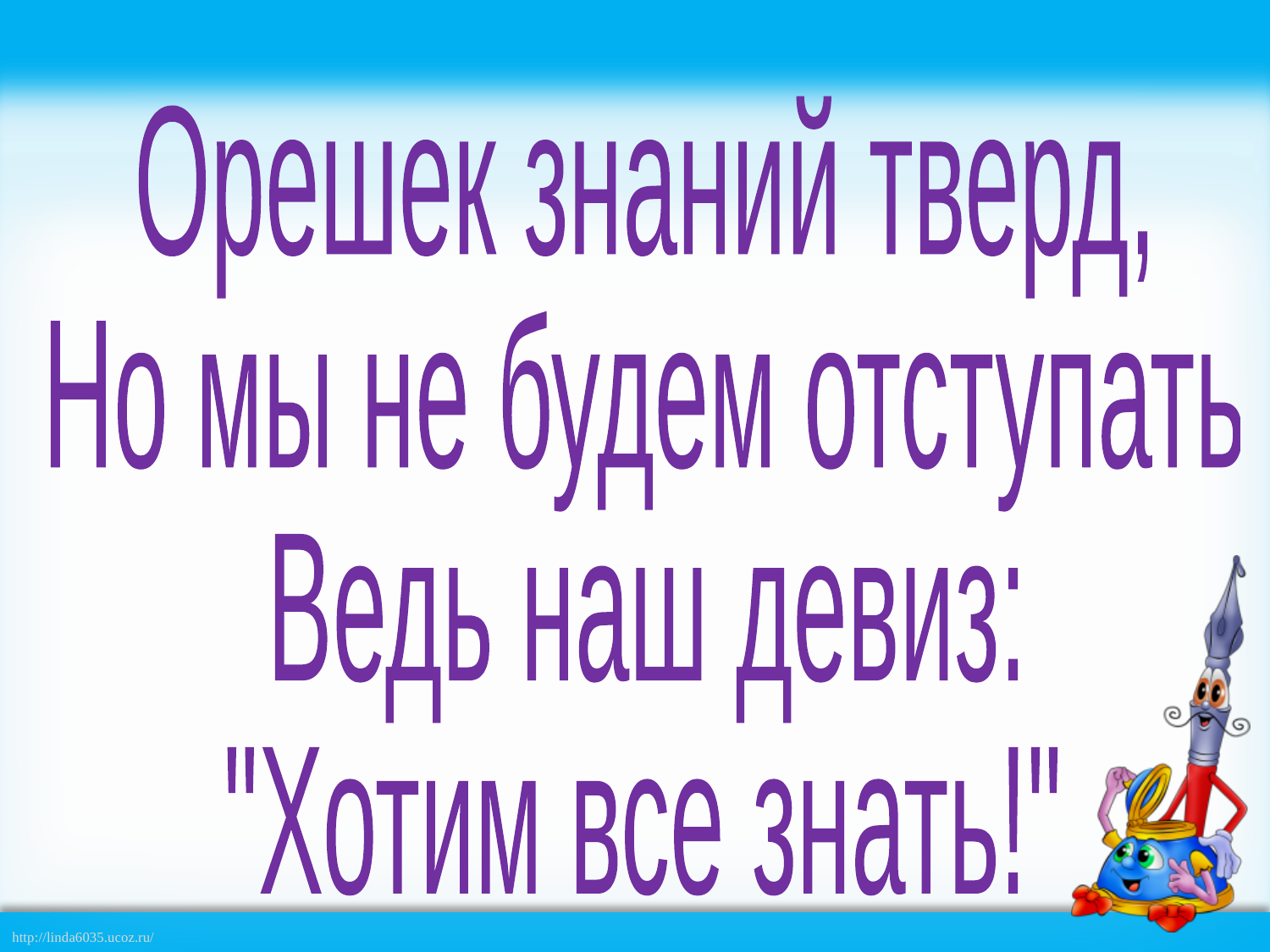

Орешек знаний тверд,
Но мы не будем отступать
Ведь наш девиз:
"Хотим все знать!"